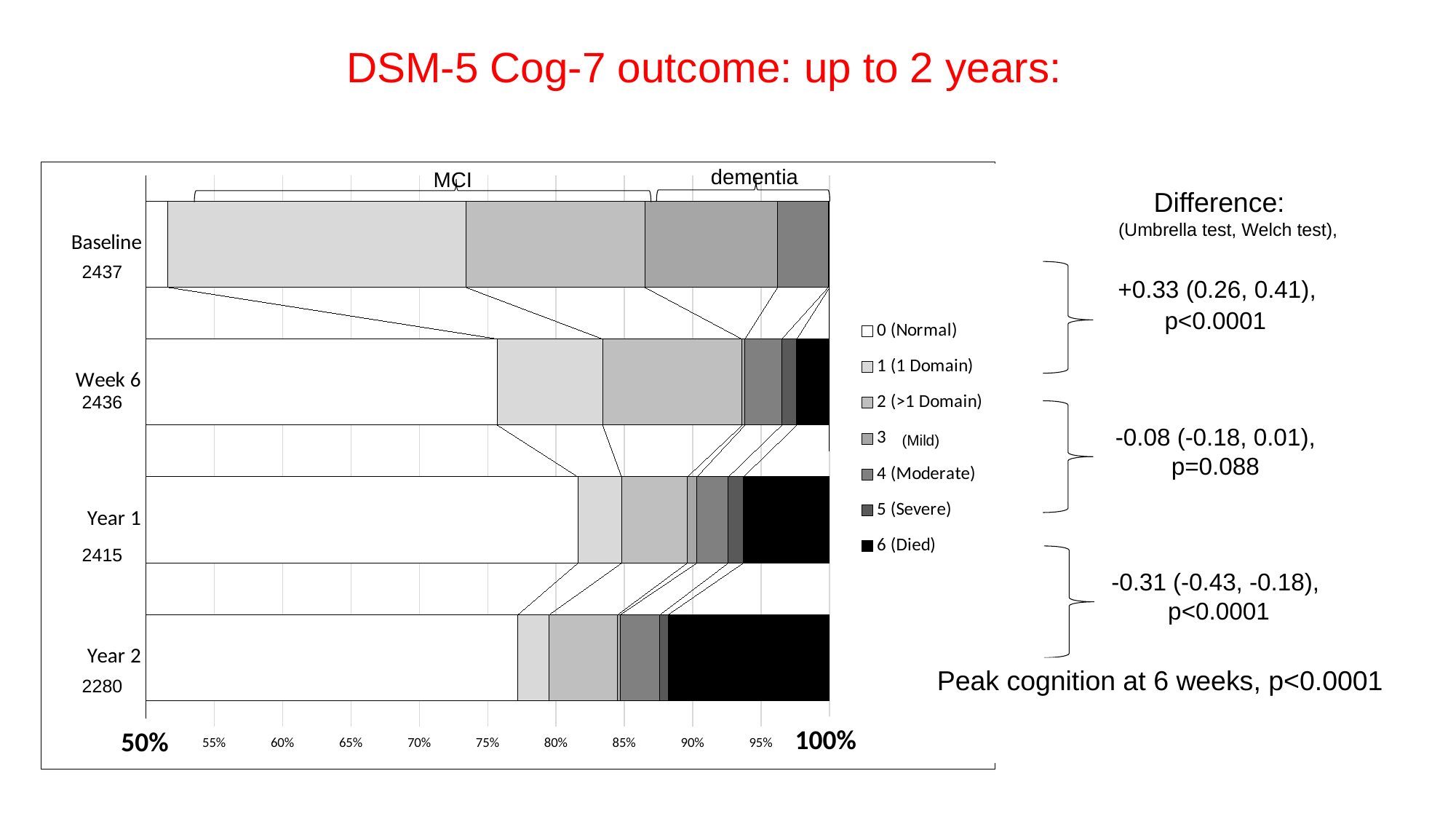

DSM-5 Cog-7 outcome: up to 2 years:

dementia
MCI

### Chart

| Category | 0 (Normal) | 1 (1 Domain) | 2 (>1 Domain) | 3 (Minor) | 4 (Moderate) | 5 (Severe) | 6 (Died) |
|---|---|---|---|---|---|---|---|
| Year 2 | 77.2 | 2.3 | 5.0 | 0.2 | 2.9 | 0.6000000000000001 | 11.8 |
| Year 1 | 81.6 | 3.2 | 4.8 | 0.7000000000000001 | 2.3 | 1.1 | 6.3 |
| Week 6 | 75.8 | 7.7 | 10.200000000000001 | 0.2 | 2.7 | 1.1 | 2.4 |
| Baseline | 51.6 | 21.8 | 13.1 | 9.700000000000001 | 3.7 | 0.1 | 0.0 |
100%
50%
(Mild)
2437

2436

2415

2280

dementia

### Chart

| Category | 0 (Normal) | 1 (1 Domain) | 2 (>1 Domain) | 3 (Minor) | 4 (Moderate) | 5 (Severe) | 6 (Died) |
|---|---|---|---|---|---|---|---|
| Year 2 | 77.66999999999999 | 2.38 | 4.95 | 0.19000000000000003 | 2.9 | 0.32000000000000006 | 11.58 |
| Year 1 | 81.25 | 3.2800000000000002 | 4.89 | 0.7000000000000001 | 2.36 | 1.07 | 6.45 |
| Week 6 | 76.36999999999999 | 7.430000000000001 | 9.98 | 0.11000000000000001 | 2.66 | 1.05 | 2.38 |
| Baseline | 51.56 | 21.759999999999998 | 13.139999999999999 | 9.729999999999999 | 3.69 | 0.12000000000000001 | 0.0 |
MCI
normal
(Mild)
  Difference:
      (Umbrella test, Welch test),

 +0.33 (0.26, 0.41),
p<0.0001

 -0.08 (-0.18, 0.01),
p=0.088

-0.31 (-0.43, -0.18),
 p<0.0001

Peak cognition at 6 weeks, p<0.0001
2437

2436

2415

2280